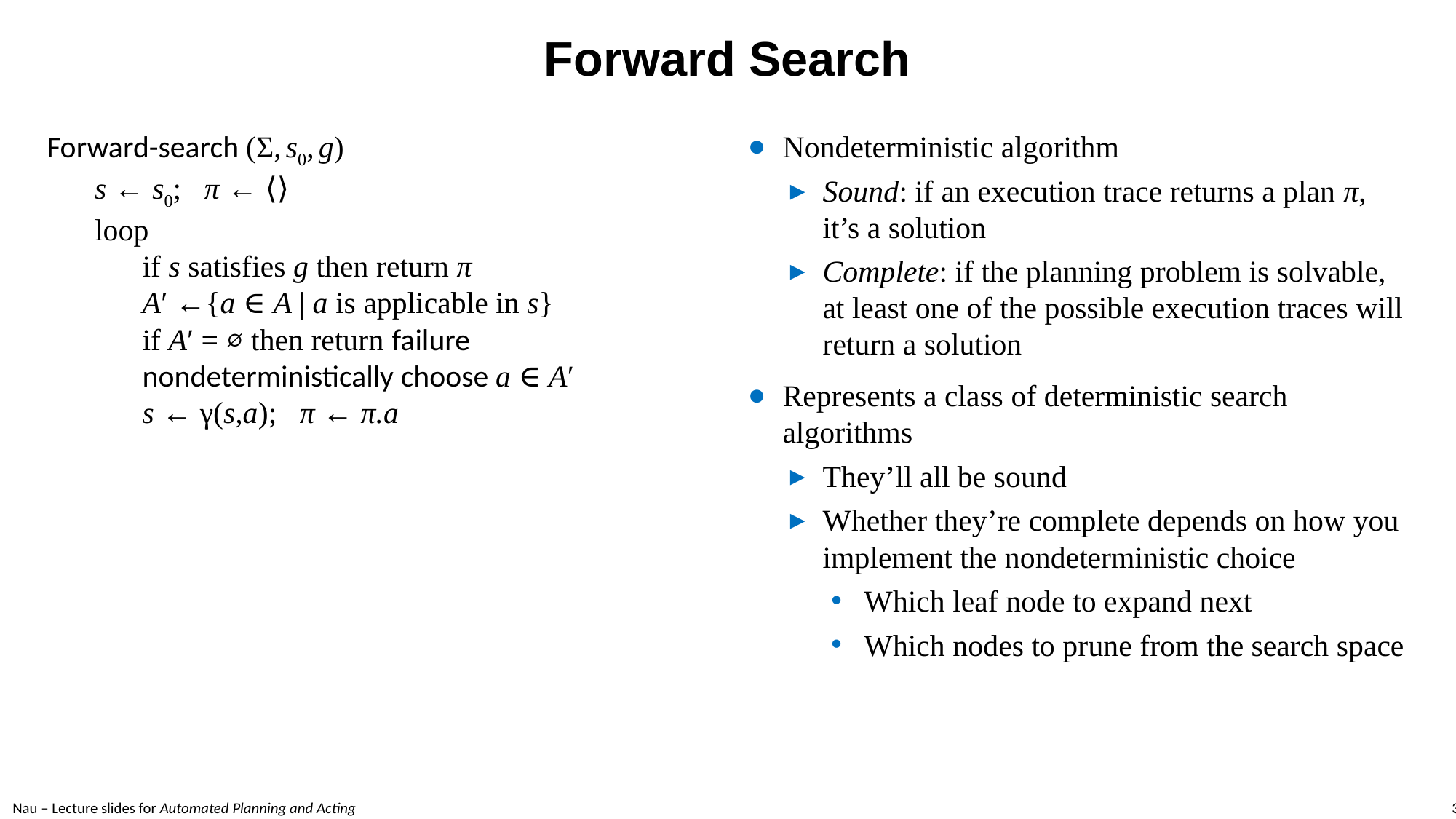

# Forward Search
Forward-search (Σ, s0, g)
s ← s0;   π ← ⟨⟩
loop
if s satisfies g then return π
A′ ←{a ∈ A | a is applicable in s}
if A′ = ∅ then return failure
nondeterministically choose a ∈ A′
s ← γ(s,a);   π ← π.a
Nondeterministic algorithm
Sound: if an execution trace returns a plan π, it’s a solution
Complete: if the planning problem is solvable, at least one of the possible execution traces will return a solution
Represents a class of deterministic search algorithms
They’ll all be sound
Whether they’re complete depends on how you implement the nondeterministic choice
Which leaf node to expand next
Which nodes to prune from the search space